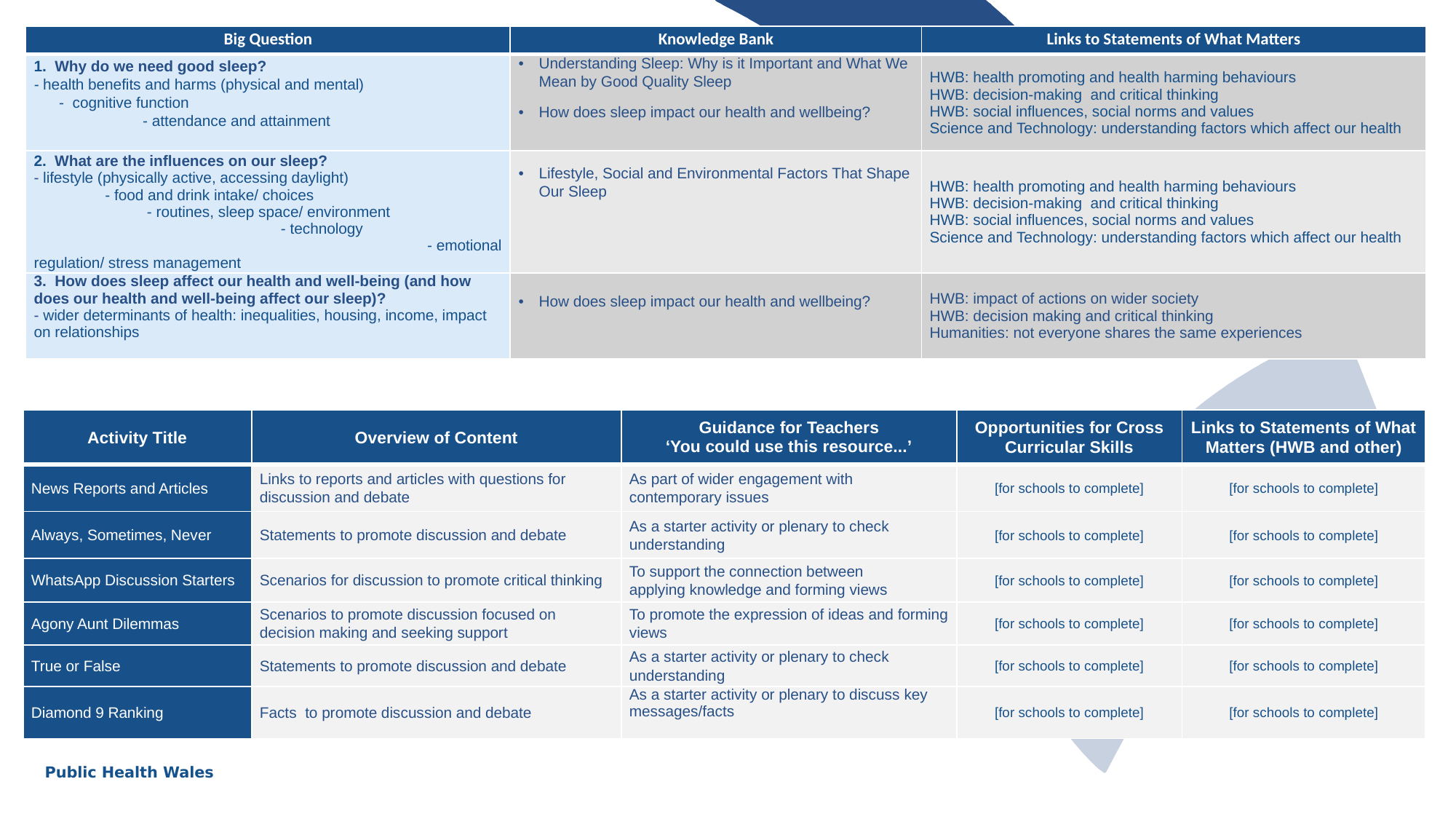

| Big Question | Knowledge Bank | Links to Statements of What Matters |
| --- | --- | --- |
| 1.  Why do we need good sleep? - health benefits and harms (physical and mental) -  cognitive function - attendance and attainment | Understanding Sleep: Why is it Important and What We Mean by Good Quality Sleep How does sleep impact our health and wellbeing? | HWB: health promoting and health harming behaviours HWB: decision-making  and critical thinking HWB: social influences, social norms and values Science and Technology: understanding factors which affect our health |
| 2.  What are the influences on our sleep?  - lifestyle (physically active, accessing daylight) - food and drink intake/ choices - routines, sleep space/ environment - technology - emotional regulation/ stress management | Lifestyle, Social and Environmental Factors That Shape Our Sleep | HWB: health promoting and health harming behaviours HWB: decision-making  and critical thinking HWB: social influences, social norms and values Science and Technology: understanding factors which affect our health |
| 3.  How does sleep affect our health and well-being (and how does our health and well-being affect our sleep)? - wider determinants of health: inequalities, housing, income, impact on relationships | How does sleep impact our health and wellbeing? | HWB: impact of actions on wider society HWB: decision making and critical thinking Humanities: not everyone shares the same experiences |
| Activity Title | Overview of Content | Guidance for Teachers ‘You could use this resource...’ | Opportunities for Cross Curricular Skills | Links to Statements of What Matters (HWB and other) |
| --- | --- | --- | --- | --- |
| News Reports and Articles | Links to reports and articles with questions for discussion and debate | As part of wider engagement with contemporary issues | [for schools to complete] | [for schools to complete] |
| Always, Sometimes, Never | Statements to promote discussion and debate | As a starter activity or plenary to check understanding | [for schools to complete] | [for schools to complete] |
| WhatsApp Discussion Starters | Scenarios for discussion to promote critical thinking | To support the connection between applying knowledge and forming views | [for schools to complete] | [for schools to complete] |
| Agony Aunt Dilemmas | Scenarios to promote discussion focused on decision making and seeking support | To promote the expression of ideas and forming views | [for schools to complete] | [for schools to complete] |
| True or False | Statements to promote discussion and debate | As a starter activity or plenary to check understanding | [for schools to complete] | [for schools to complete] |
| Diamond 9 Ranking | Facts  to promote discussion and debate | As a starter activity or plenary to discuss key messages/facts | [for schools to complete] | [for schools to complete] |